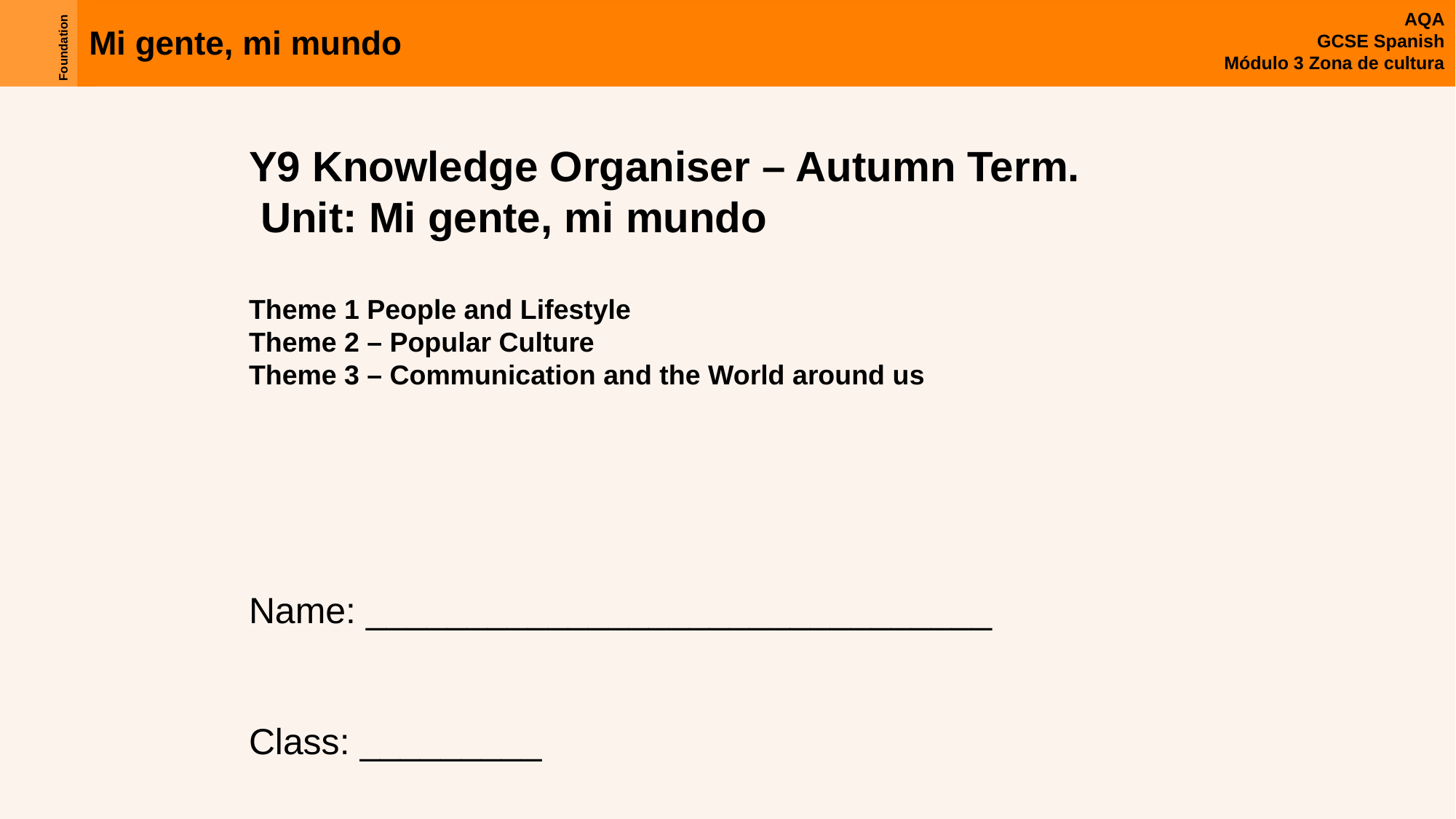

Y9 Knowledge Organiser – Autumn Term.
 Unit: Mi gente, mi mundo

Theme 1 People and Lifestyle
Theme 2 – Popular Culture
Theme 3 – Communication and the World around us

Name: _______________________________

Class: _________